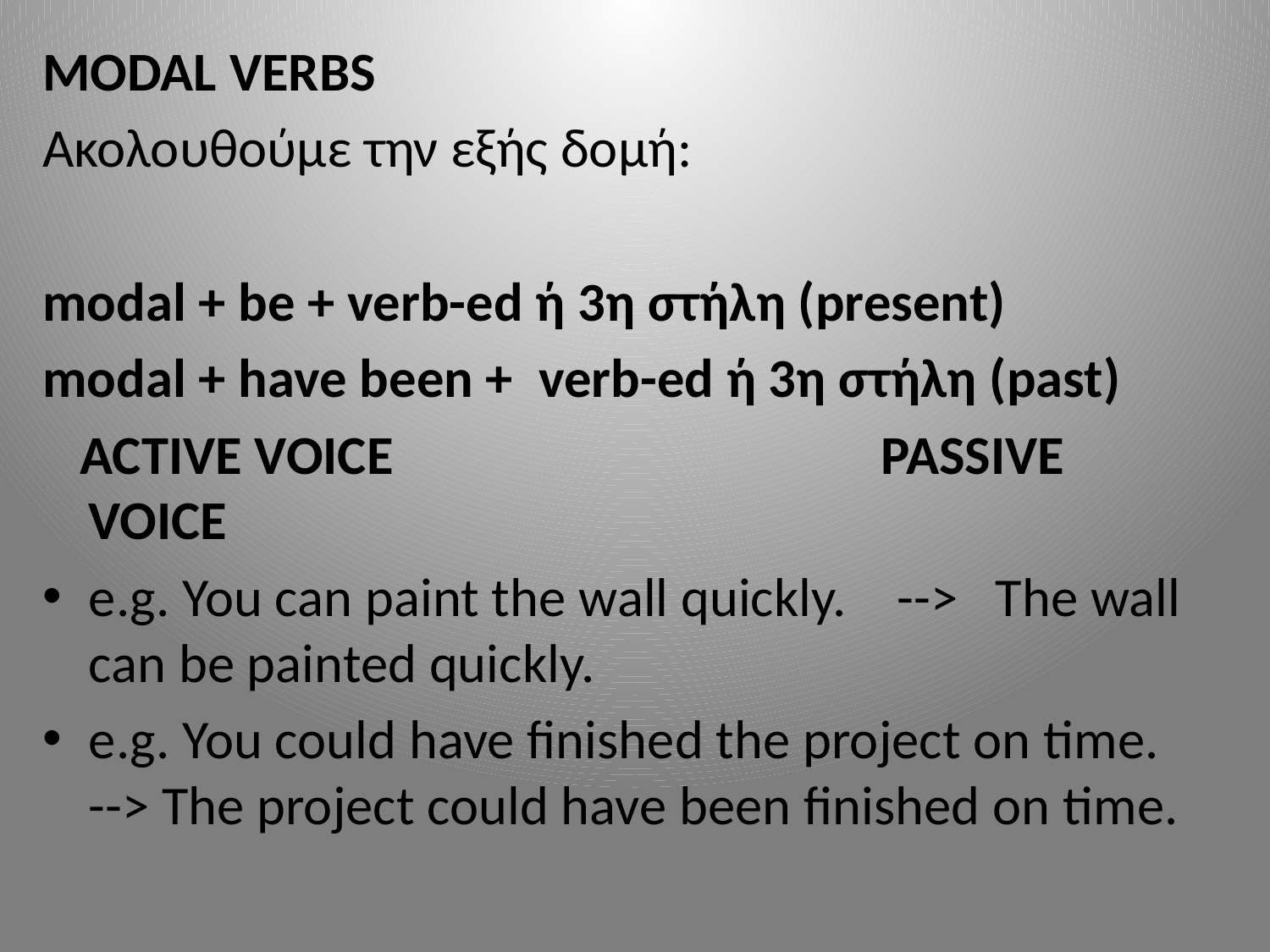

MODAL VERBS
Ακολουθούμε την εξής δομή:

modal + be + verb-ed ή 3η στήλη (present)
modal + have been +  verb-ed ή 3η στήλη (past)
   ACTIVE VOICE                                       PASSIVE VOICE
e.g. You can paint the wall quickly.    -->   The wall can be painted quickly.
e.g. You could have finished the project on time. --> The project could have been finished on time.